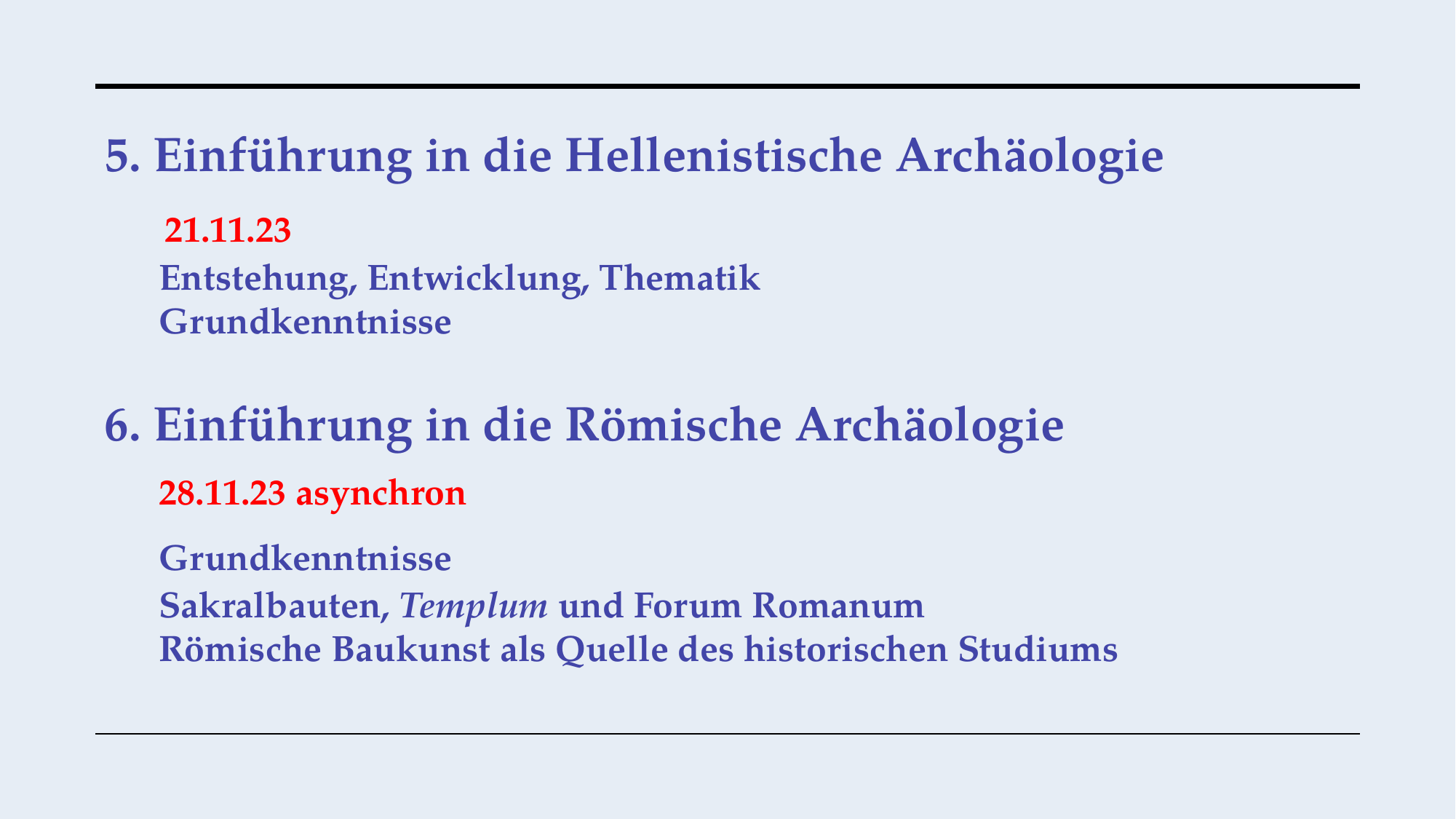

5. Einführung in die Hellenistische Archäologie
    21.11.23
      Entstehung, Entwicklung, Thematik
      Grundkenntnisse

6. Einführung in die Römische Archäologie
    28.11.23 asynchron
    Grundkenntnisse
      Sakralbauten, Templum und Forum Romanum
      Römische Baukunst als Quelle des historischen Studiums